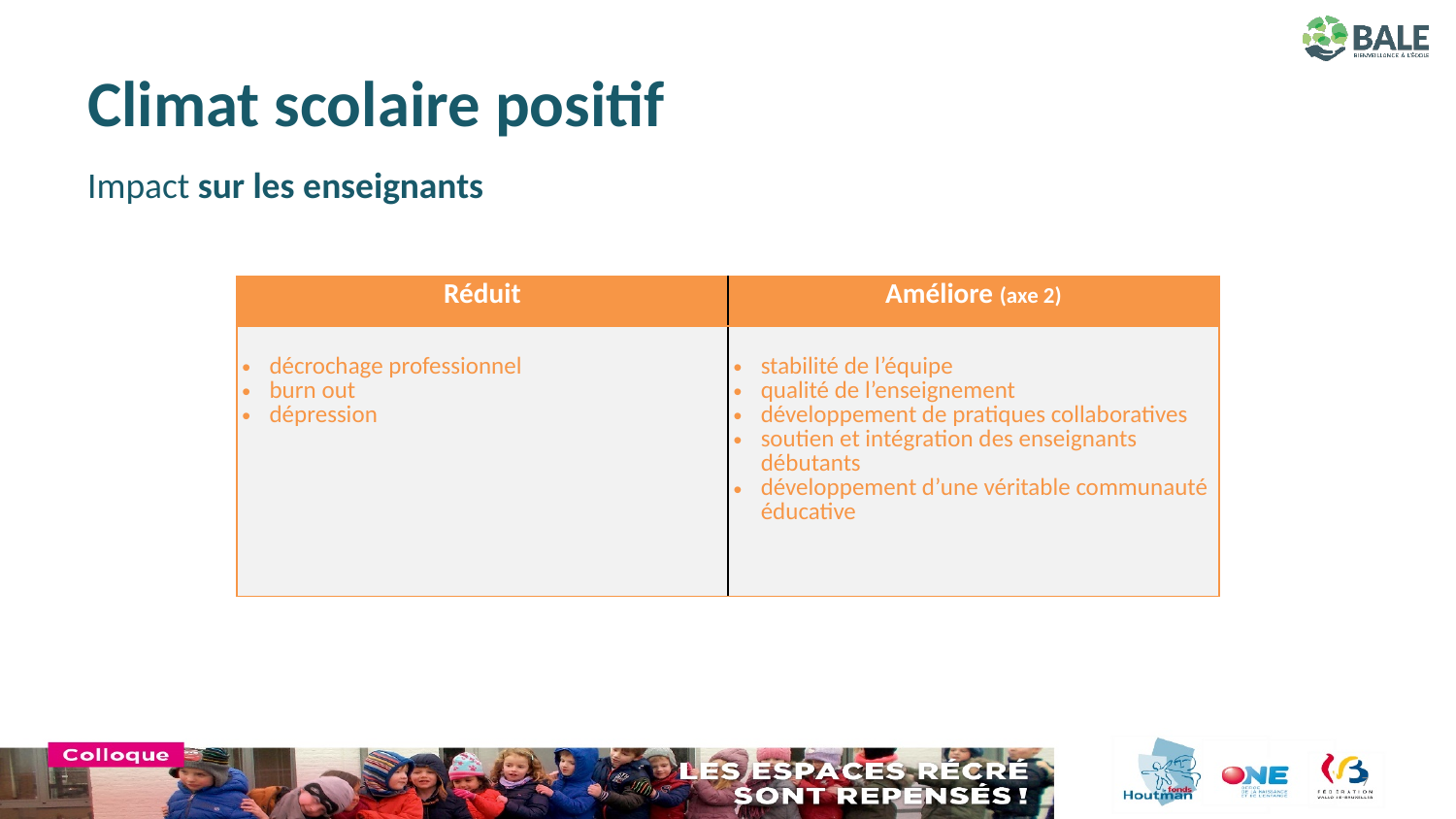

# Climat scolaire positif
Impact sur les enseignants
| Réduit | Améliore (axe 2) |
| --- | --- |
| décrochage professionnel burn out dépression | stabilité de l’équipe qualité de l’enseignement développement de pratiques collaboratives soutien et intégration des enseignants débutants développement d’une véritable communauté éducative |
7